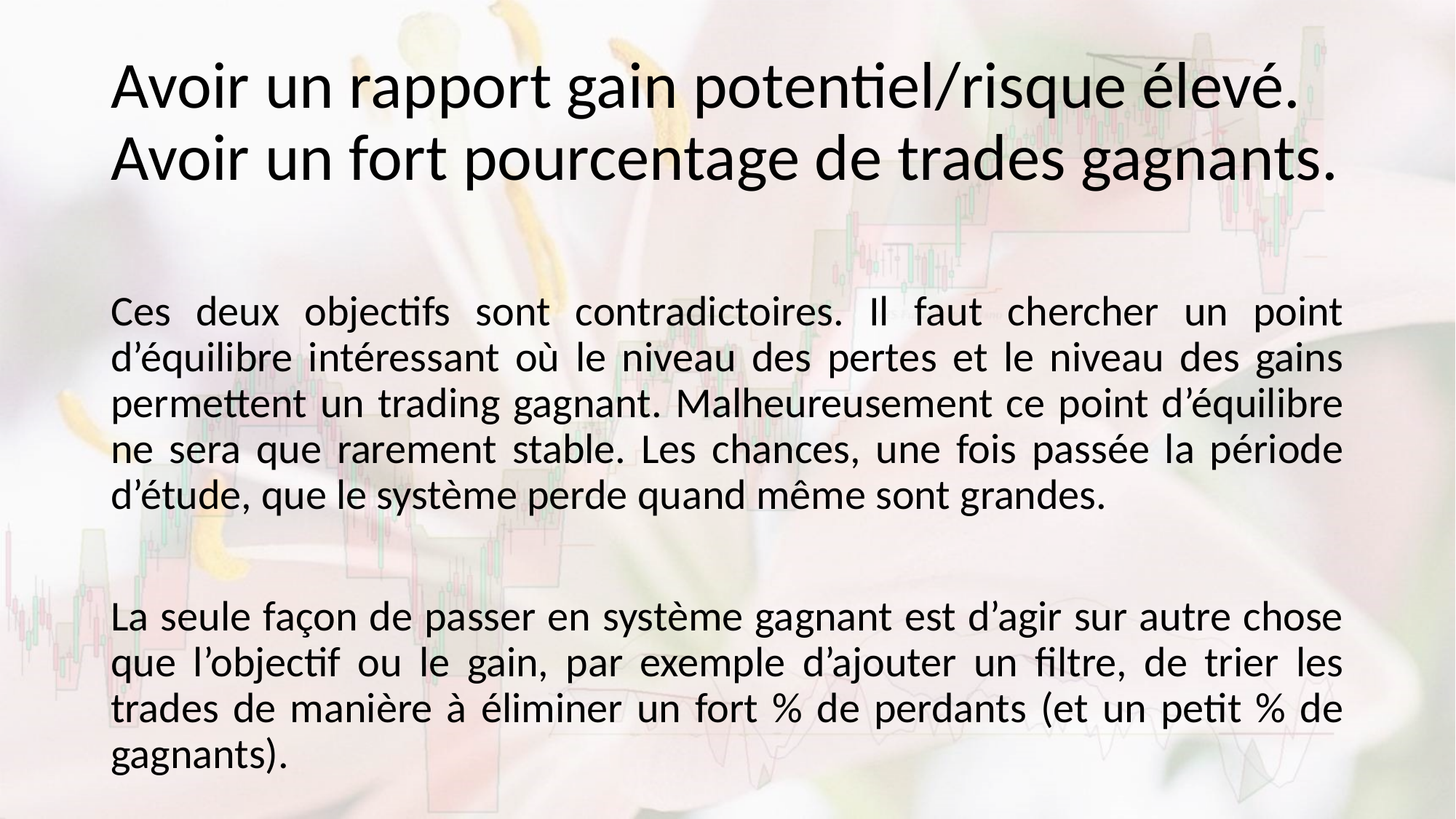

# Avoir un rapport gain potentiel/risque élevé. Avoir un fort pourcentage de trades gagnants.

Ces deux objectifs sont contradictoires. Il faut chercher un point d’équilibre intéressant où le niveau des pertes et le niveau des gains permettent un trading gagnant. Malheureusement ce point d’équilibre ne sera que rarement stable. Les chances, une fois passée la période d’étude, que le système perde quand même sont grandes.

La seule façon de passer en système gagnant est d’agir sur autre chose que l’objectif ou le gain, par exemple d’ajouter un filtre, de trier les trades de manière à éliminer un fort % de perdants (et un petit % de gagnants).